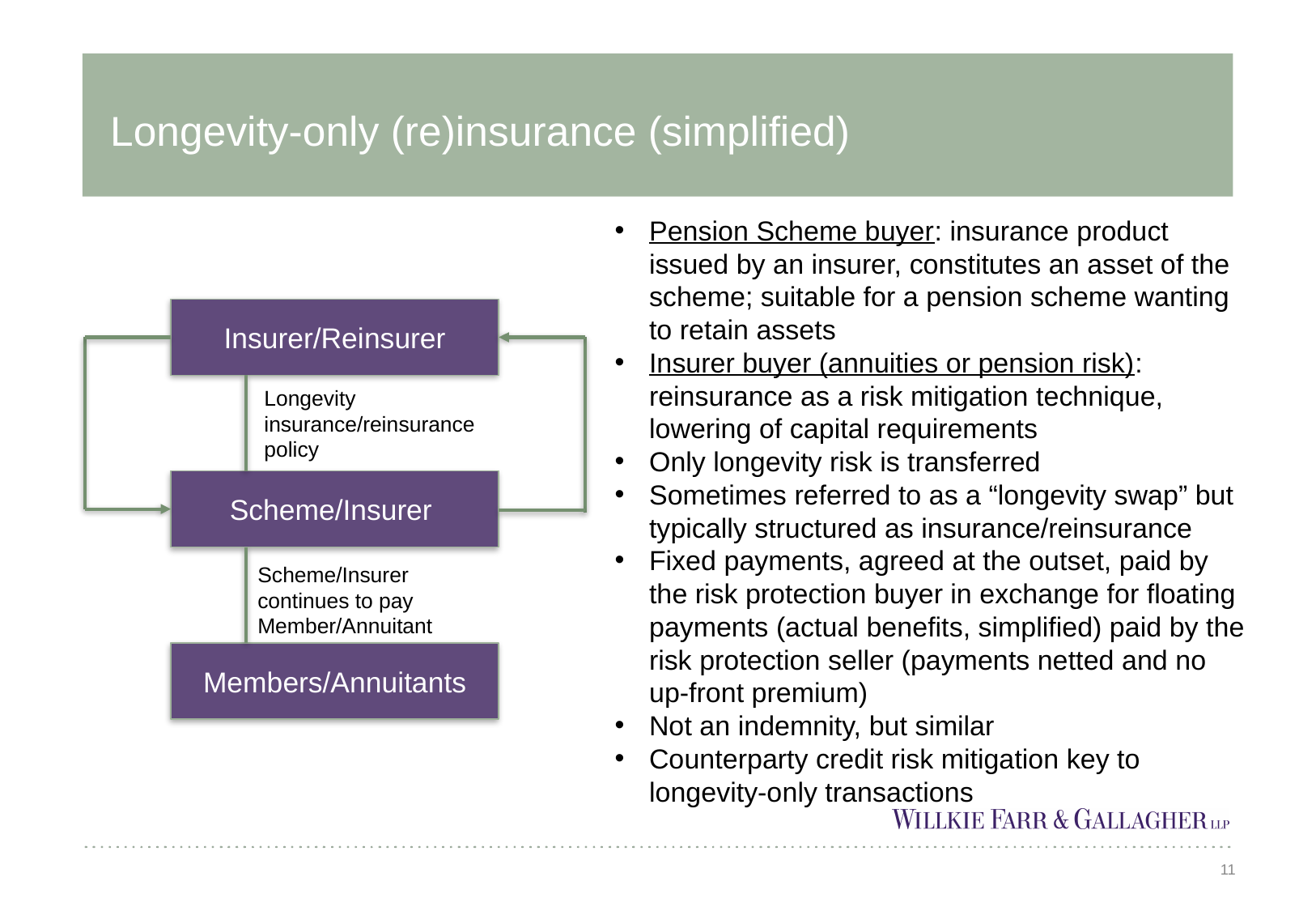

# Longevity-only (re)insurance (simplified)
Pension Scheme buyer: insurance product issued by an insurer, constitutes an asset of the scheme; suitable for a pension scheme wanting to retain assets
Insurer buyer (annuities or pension risk): reinsurance as a risk mitigation technique, lowering of capital requirements
Only longevity risk is transferred
Sometimes referred to as a “longevity swap” but typically structured as insurance/reinsurance
Fixed payments, agreed at the outset, paid by the risk protection buyer in exchange for floating payments (actual benefits, simplified) paid by the risk protection seller (payments netted and no up-front premium)
Not an indemnity, but similar
Counterparty credit risk mitigation key to longevity-only transactions

Insurer/Reinsurer
Longevity insurance/reinsurance policy
Scheme/Insurer
Scheme/Insurer continues to pay Member/Annuitant
Members/Annuitants
11